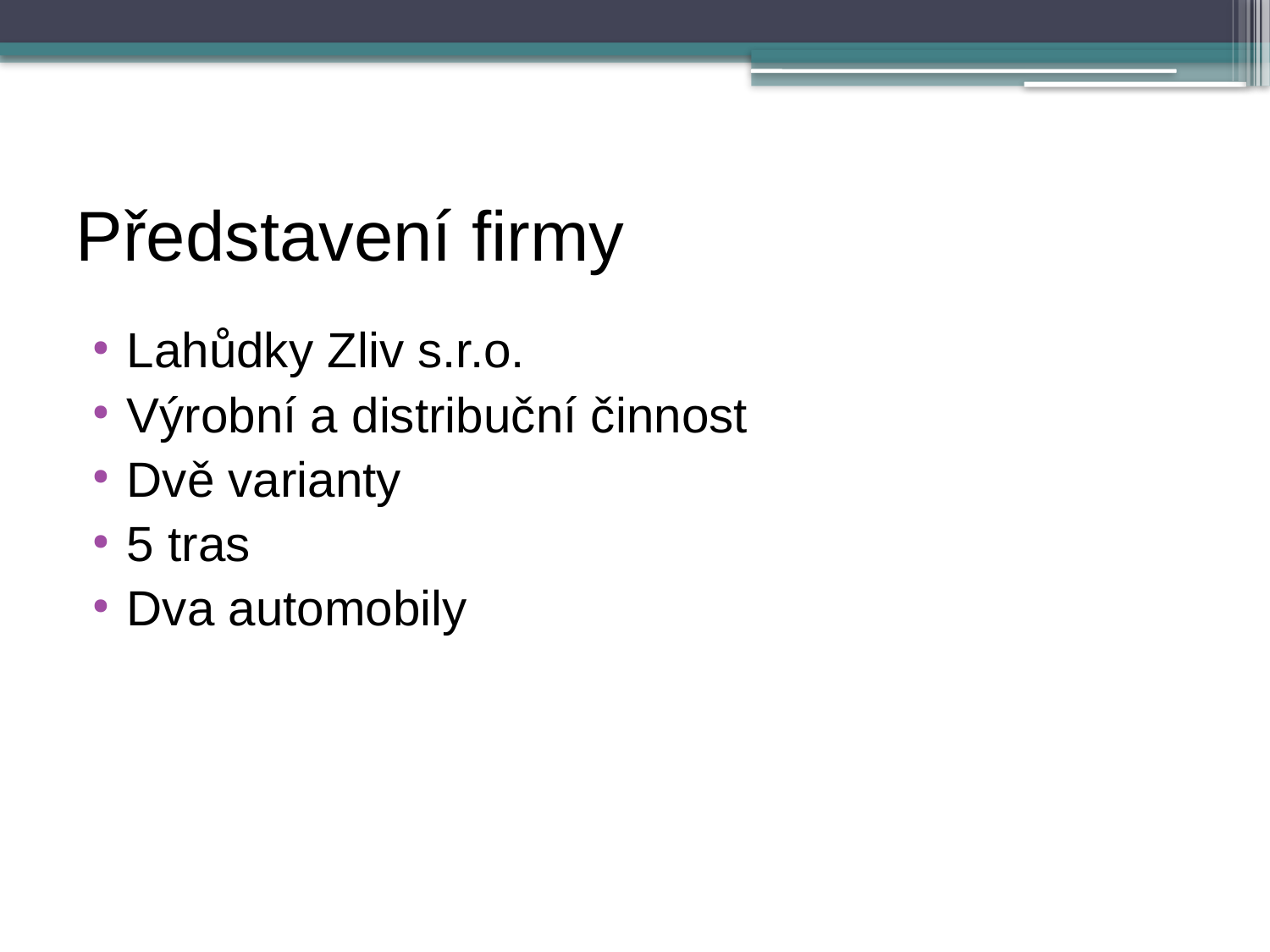

# Představení firmy
Lahůdky Zliv s.r.o.
Výrobní a distribuční činnost
Dvě varianty
5 tras
Dva automobily